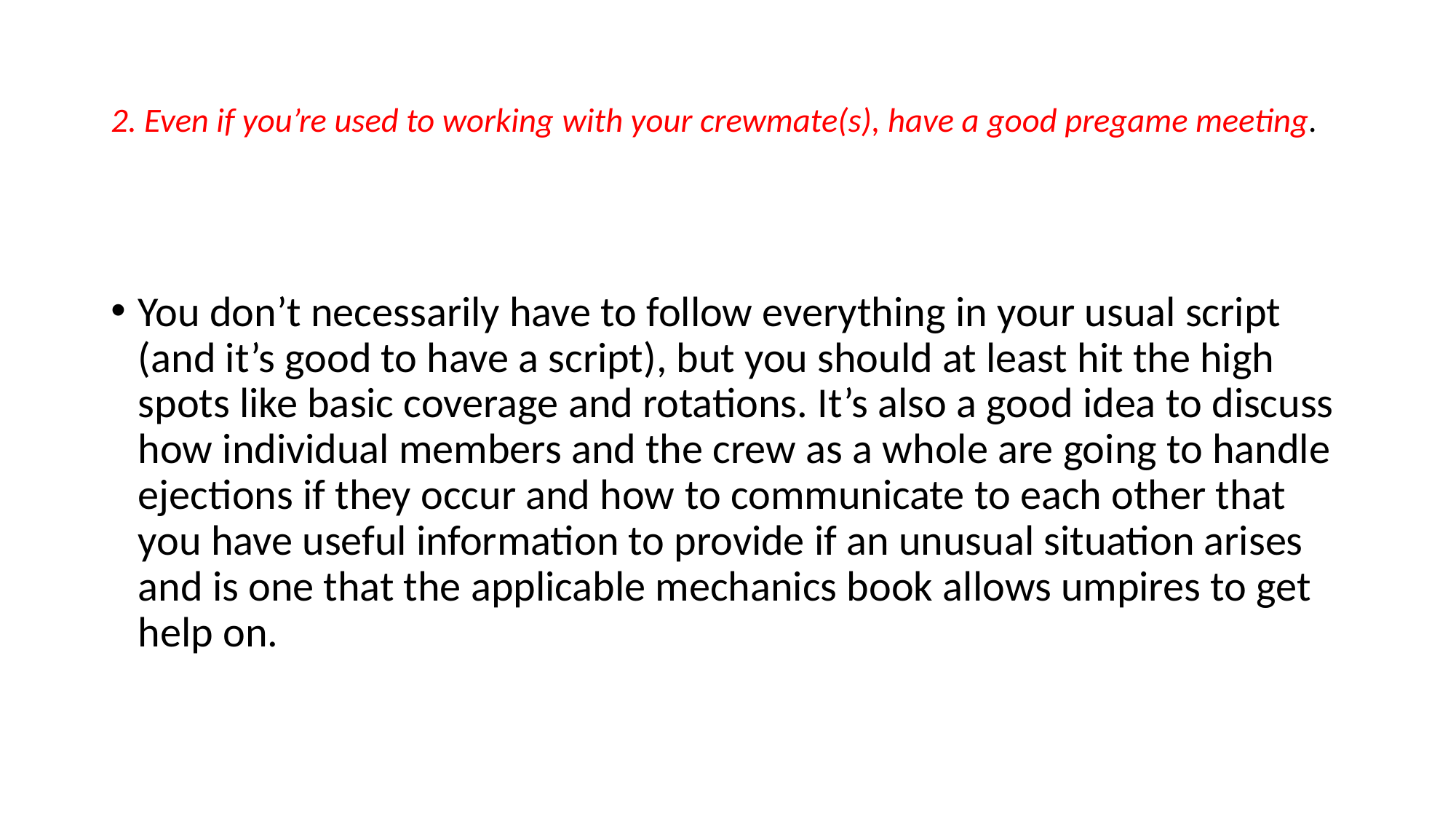

# 2. Even if you’re used to working with your crewmate(s), have a good pregame meeting.

You don’t necessarily have to follow everything in your usual script (and it’s good to have a script), but you should at least hit the high spots like basic coverage and rotations. It’s also a good idea to discuss how individual members and the crew as a whole are going to handle ejections if they occur and how to communicate to each other that you have useful information to provide if an unusual situation arises and is one that the applicable mechanics book allows umpires to get help on.